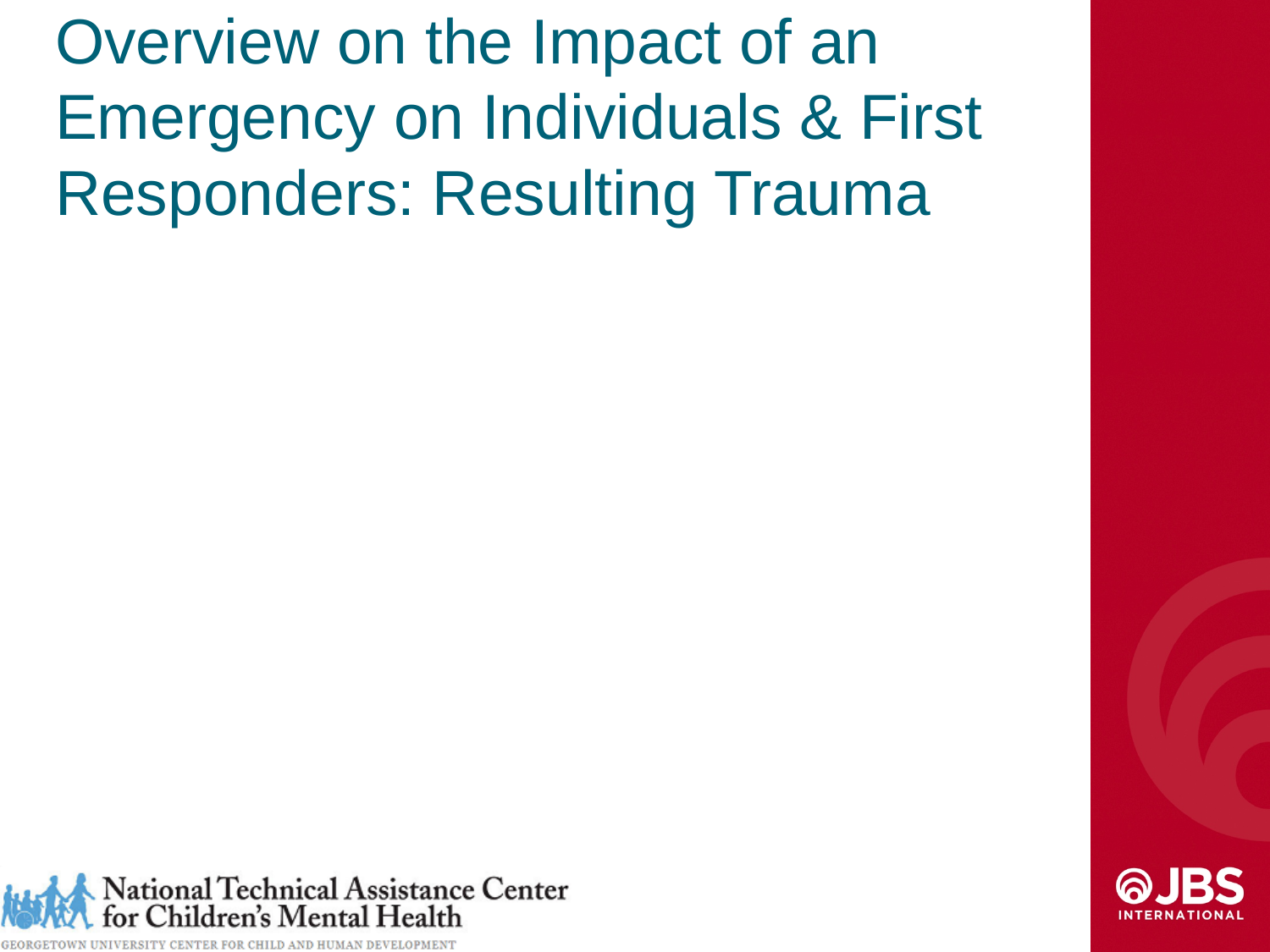

# Overview on the Impact of an Emergency on Individuals & First Responders: Resulting Trauma